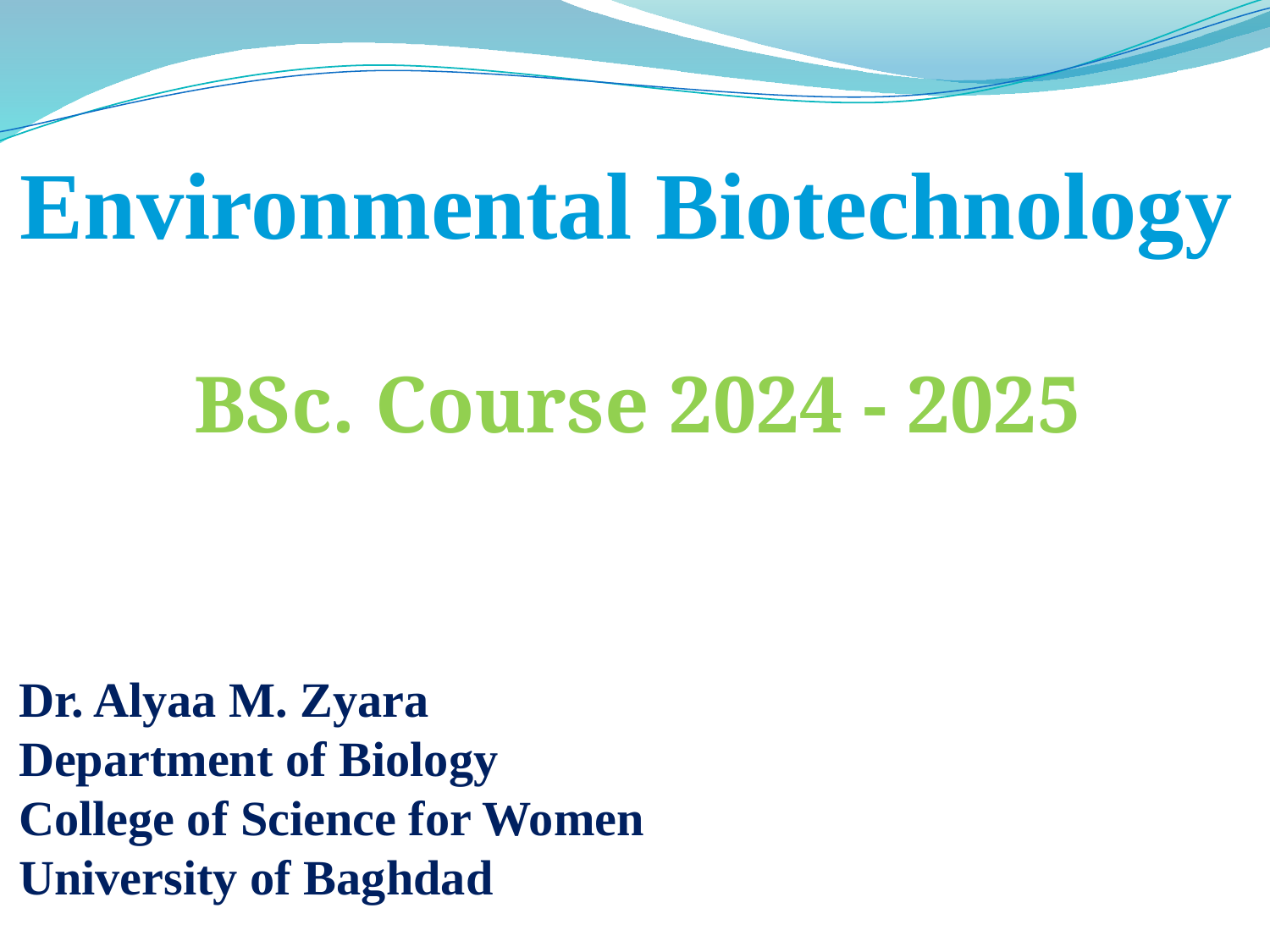

Environmental Biotechnology
BSc. Course 2024 - 2025
Dr. Alyaa M. Zyara
Department of Biology
College of Science for Women
University of Baghdad